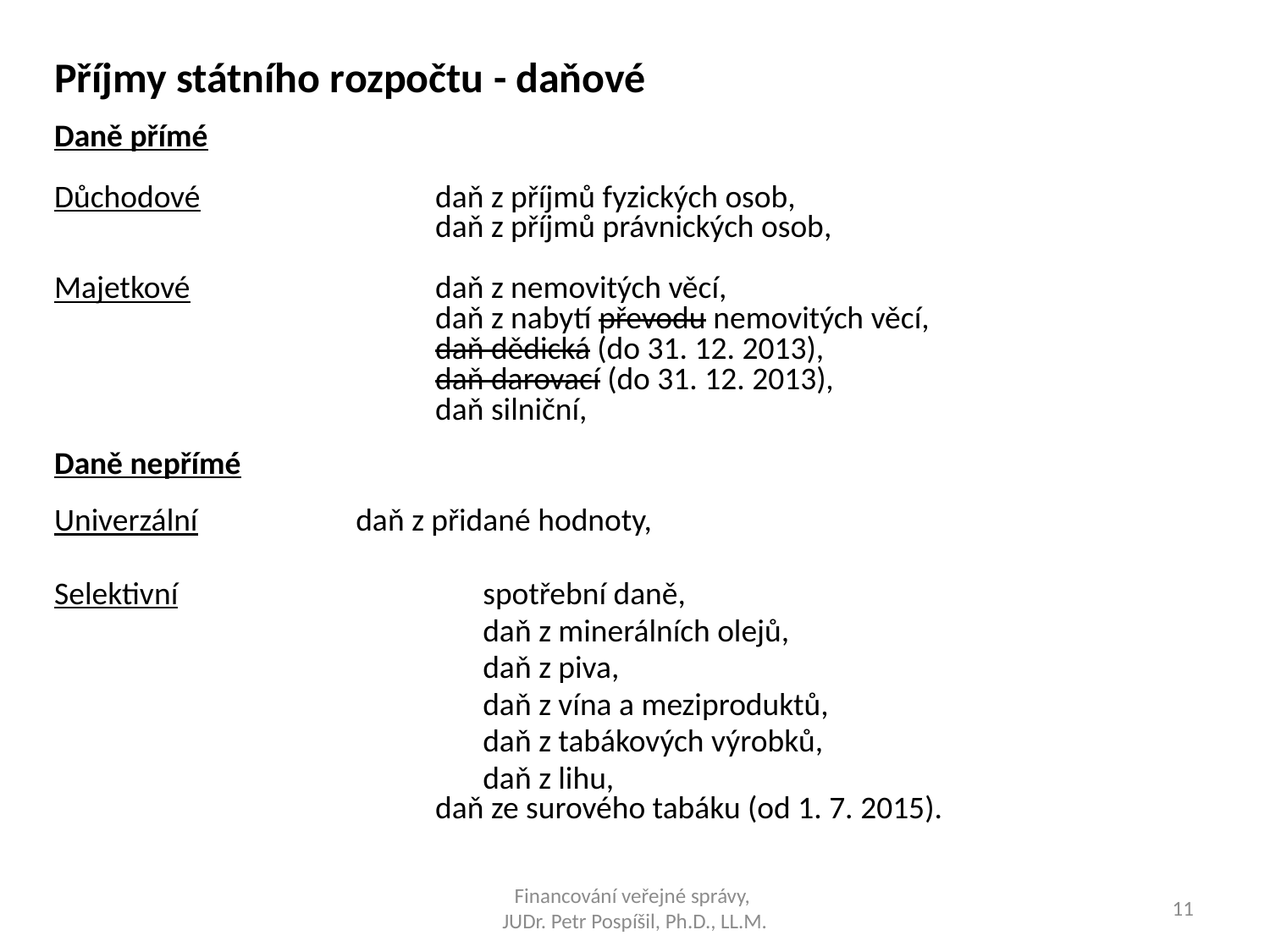

Příjmy státního rozpočtu - daňové

Daně přímé

Důchodové		daň z příjmů fyzických osob,
			daň z příjmů právnických osob,

Majetkové		daň z nemovitých věcí,
			daň z nabytí převodu nemovitých věcí,
			daň dědická (do 31. 12. 2013),
			daň darovací (do 31. 12. 2013),
			daň silniční,

Daně nepřímé

Univerzální		daň z přidané hodnoty,

Selektivní			spotřební daně,
				daň z minerálních olejů,
				daň z piva,
				daň z vína a meziproduktů,
				daň z tabákových výrobků,
				daň z lihu,
			daň ze surového tabáku (od 1. 7. 2015).
Financování veřejné správy,
JUDr. Petr Pospíšil, Ph.D., LL.M.
11